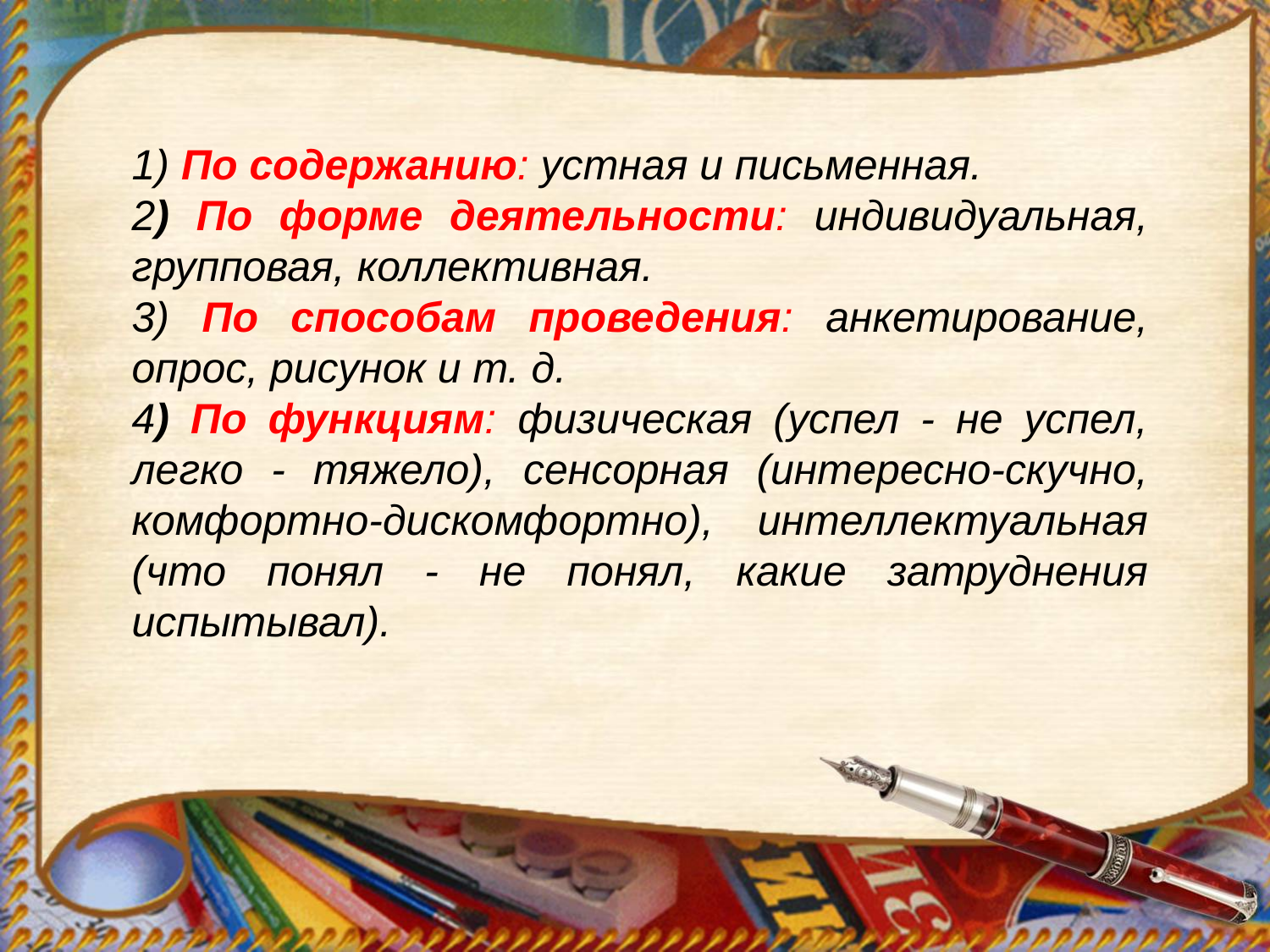

1) По содержанию: устная и письменная.
2) По форме деятельности: индивидуальная, групповая, коллективная.
3) По способам проведения: анкетирование, опрос, рисунок и т. д.
4) По функциям: физическая (успел - не успел, легко - тяжело), сенсорная (интересно-скучно, комфортно-дискомфортно), интеллектуальная (что понял - не понял, какие затруднения испытывал).